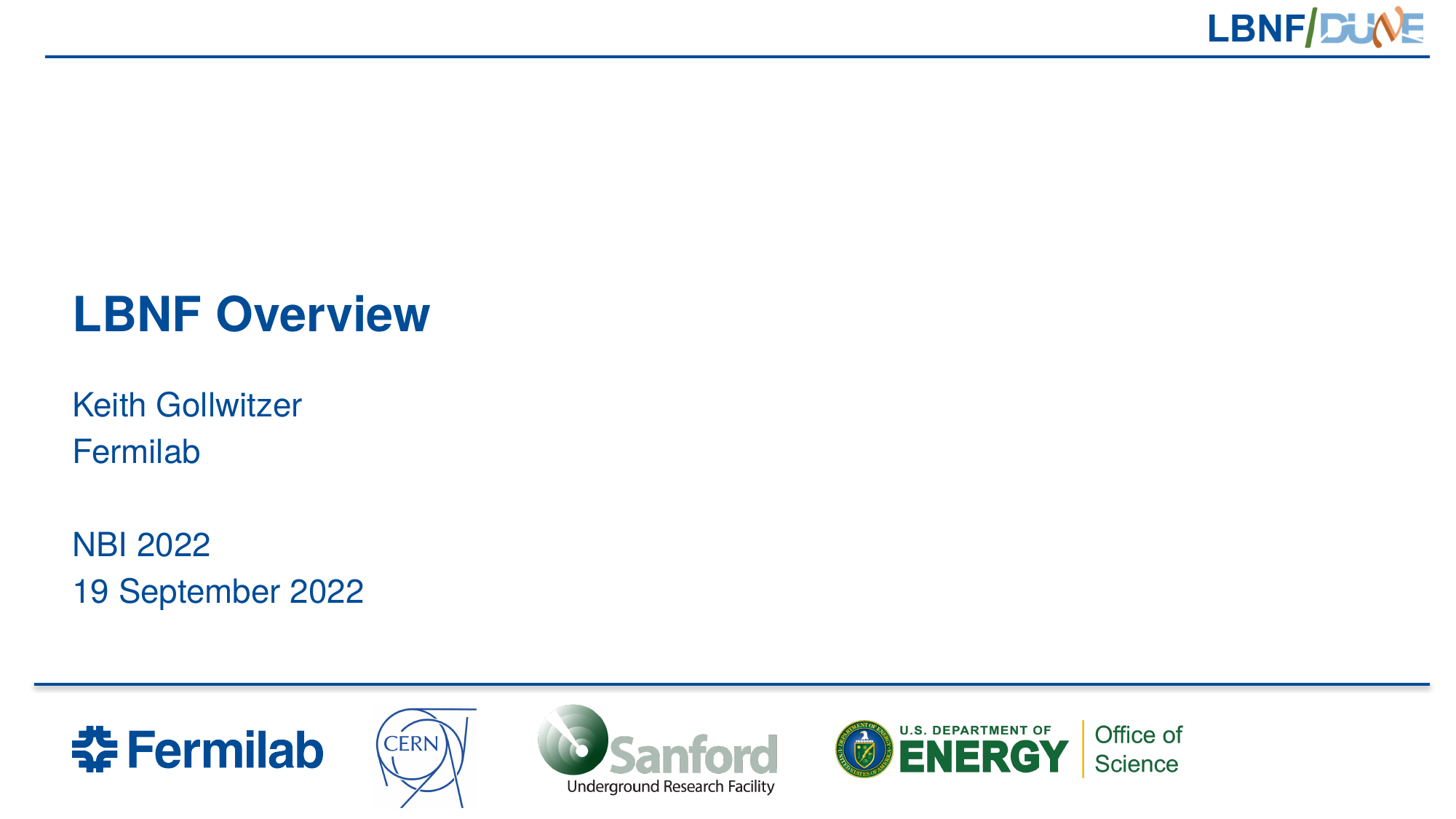

# LBNF Overview
Keith Gollwitzer
Fermilab

NBI 2022
19 September 2022